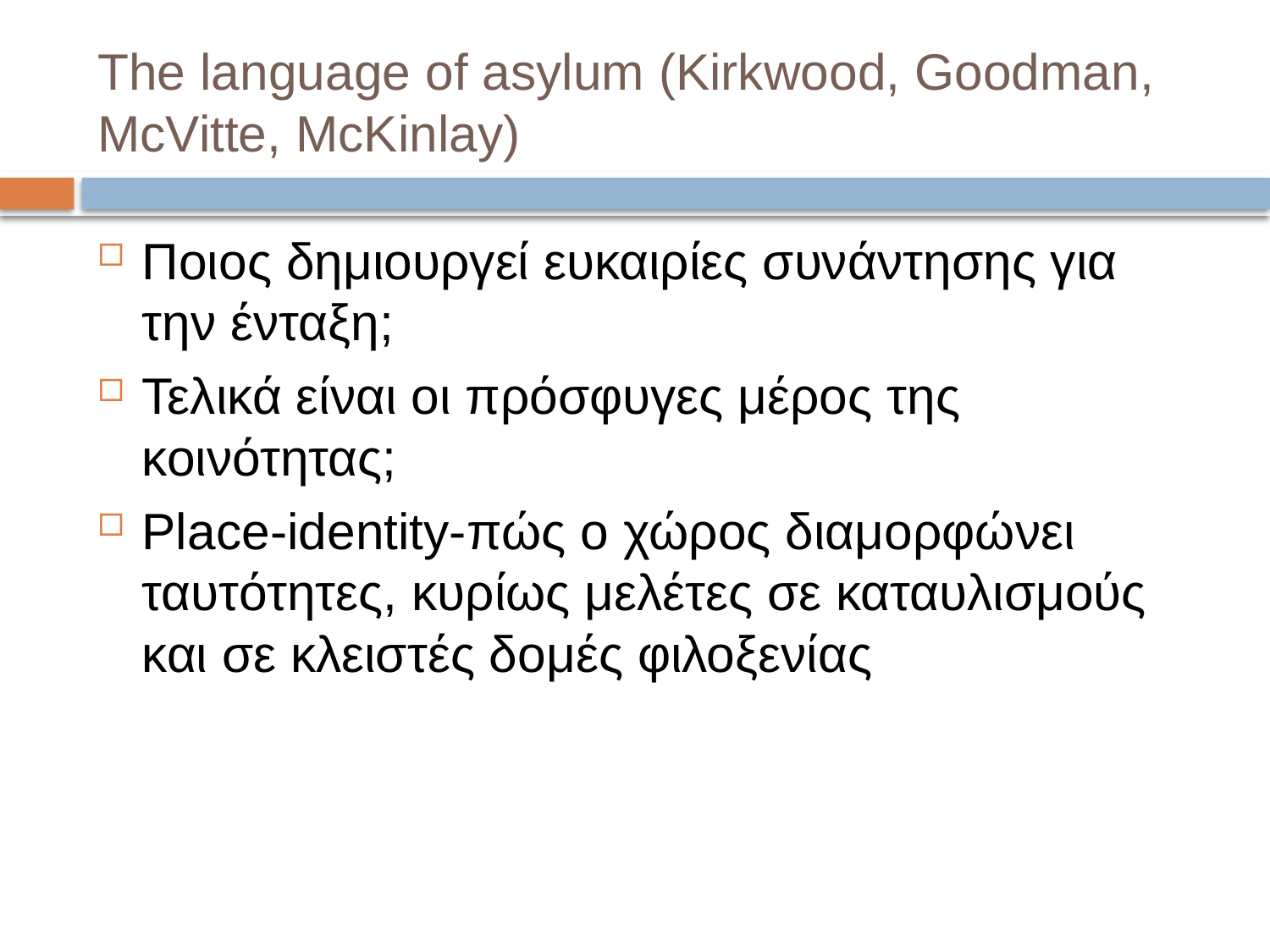

# The language of asylum (Kirkwood, Goodman, McVitte, McKinlay)
Ποιος δημιουργεί ευκαιρίες συνάντησης για την ένταξη;
Τελικά είναι οι πρόσφυγες μέρος της κοινότητας;
Place-identity-πώς ο χώρος διαμορφώνει ταυτότητες, κυρίως μελέτες σε καταυλισμούς και σε κλειστές δομές φιλοξενίας